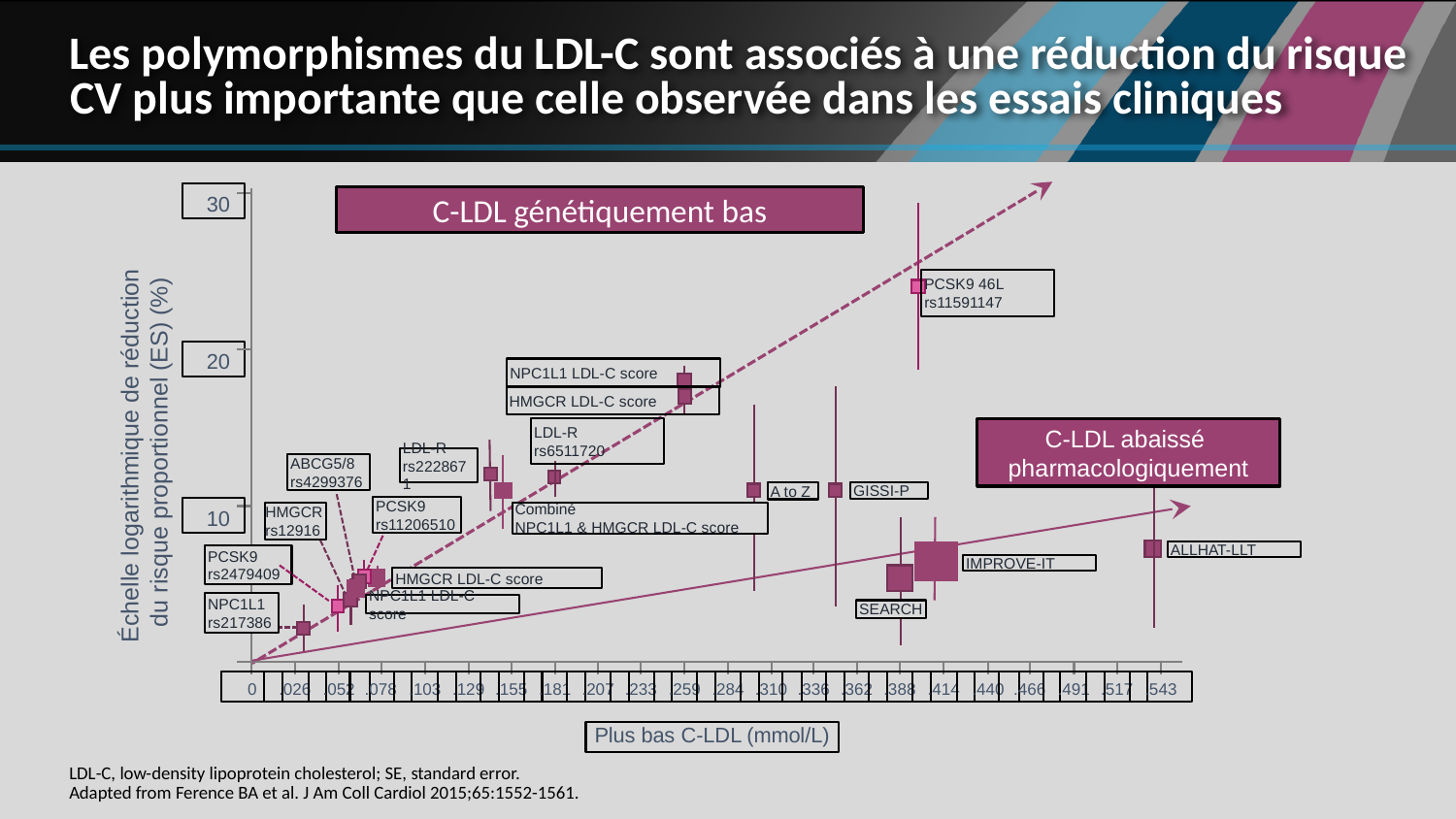

# Les polymorphismes du LDL-C sont associés à une réduction du risque CV plus importante que celle observée dans les essais cliniques
30
PCSK9 46L
rs11591147

20
NPC1L1 LDL-C score

HMGCR LDL-C score

LDL-R
rs6511720
C-LDL abaissé
pharmacologiquement
LDL-R
rs2228671
ABCG5/8
rs4299376

GISSI-P
A to Z

PCSK9
rs11206510
10
HMGCR
rs12916
Combiné
NPC1L1 & HMGCR LDL-C score

ALLHAT-LLT

PCSK9
rs2479409
IMPROVE-IT

HMGCR LDL-C score

NPC1L1
rs217386

NPC1L1 LDL-C score

SEARCH

0
.026
.052
.078
.103
.129
.155
.181
.207
.233
.259
.284
.310
.336
.362
.388
.414
.440
.466
.491
.517
.543
Plus bas C-LDL (mmol/L)
C-LDL génétiquement bas
Échelle logarithmique de réduction
du risque proportionnel (ES) (%)
LDL-C, low-density lipoprotein cholesterol; SE, standard error.
Adapted from Ference BA et al. J Am Coll Cardiol 2015;65:1552-1561.